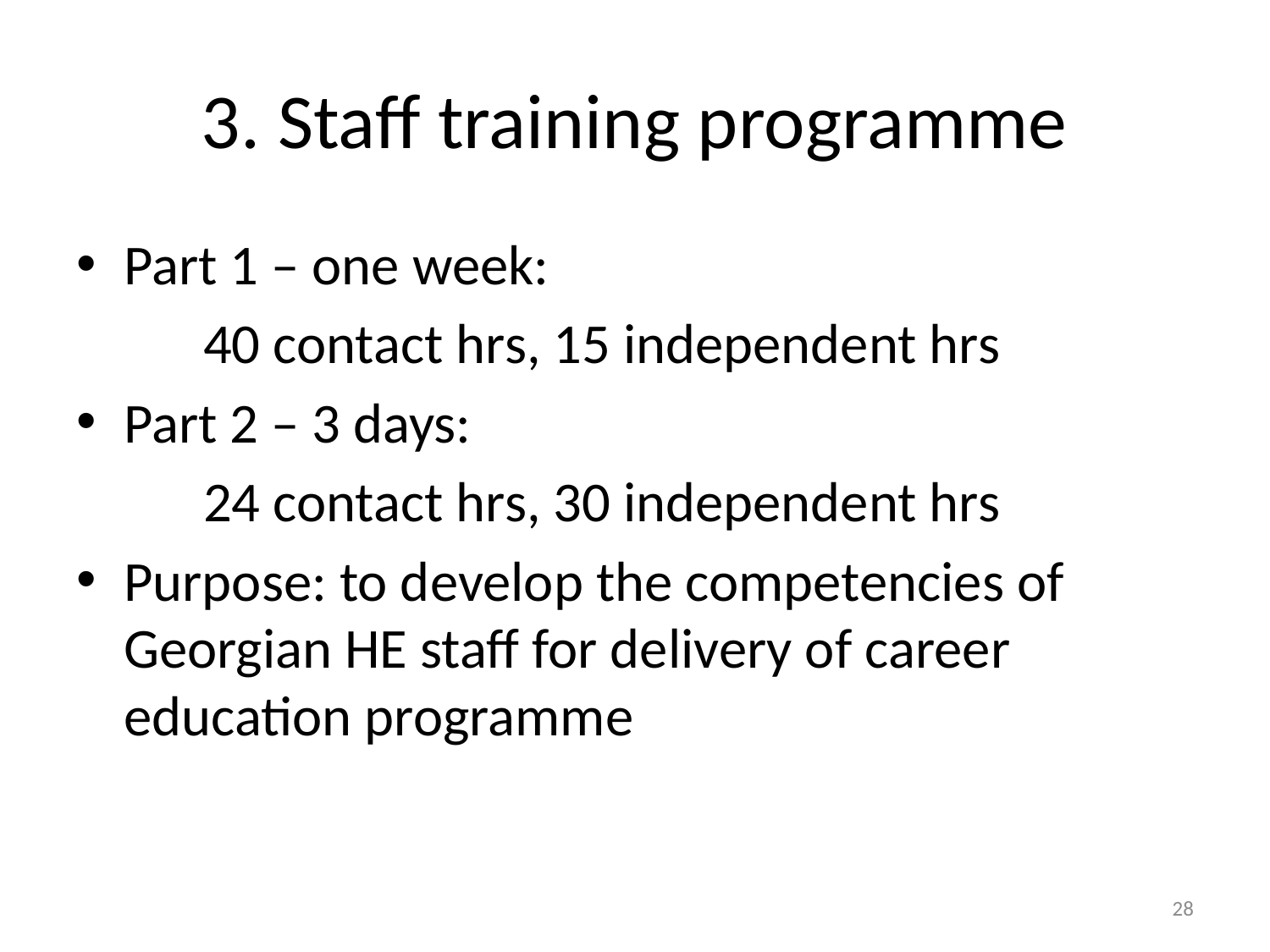

# 3. Staff training programme
Part 1 – one week:
	40 contact hrs, 15 independent hrs
Part 2 – 3 days:
	24 contact hrs, 30 independent hrs
Purpose: to develop the competencies of Georgian HE staff for delivery of career education programme
28